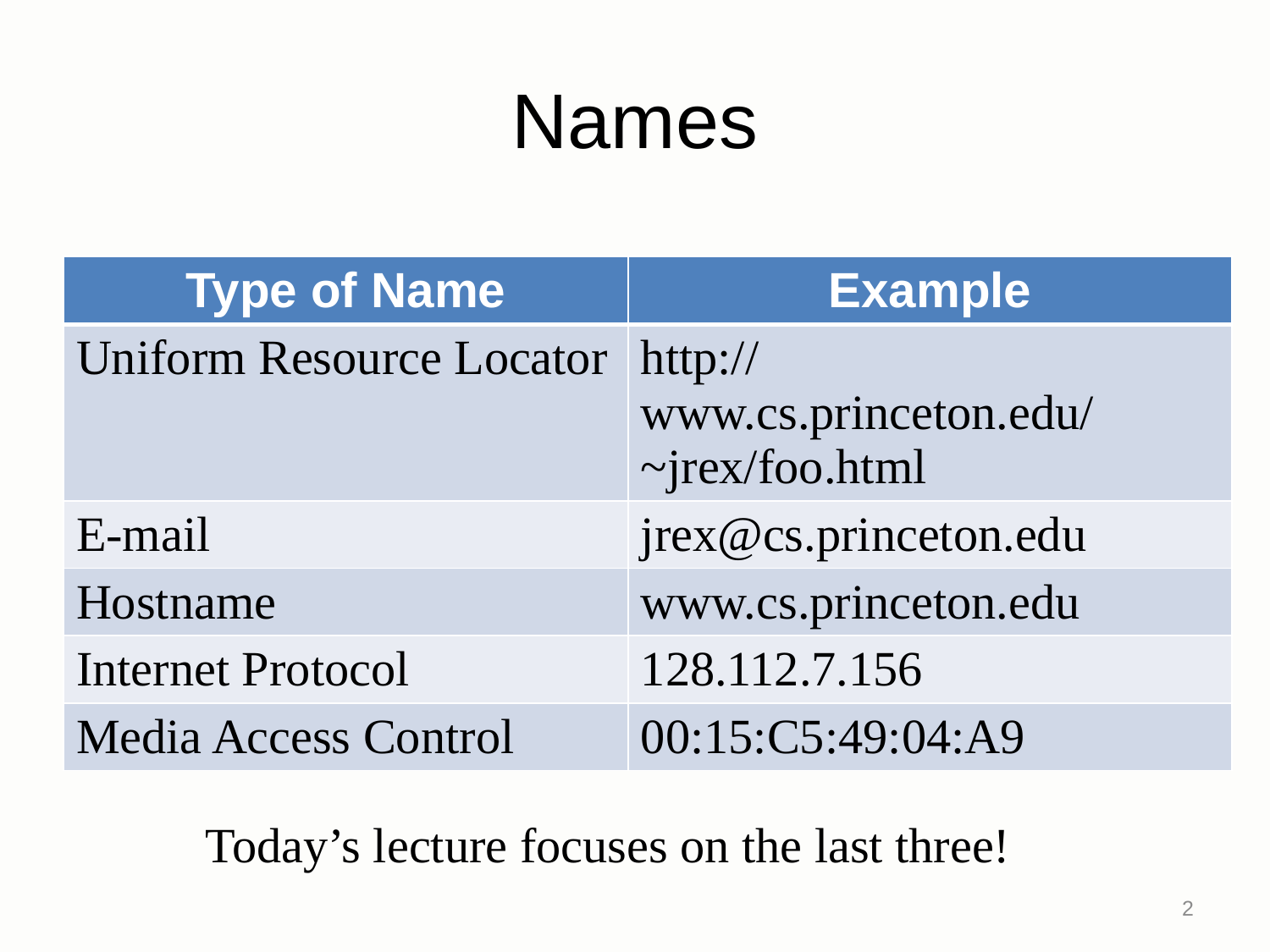

# Names
| Type of Name | Example |
| --- | --- |
| Uniform Resource Locator | http://www.cs.princeton.edu/~jrex/foo.html |
| E-mail | jrex@cs.princeton.edu |
| Hostname | www.cs.princeton.edu |
| Internet Protocol | 128.112.7.156 |
| Media Access Control | 00:15:C5:49:04:A9 |
Today’s lecture focuses on the last three!
2